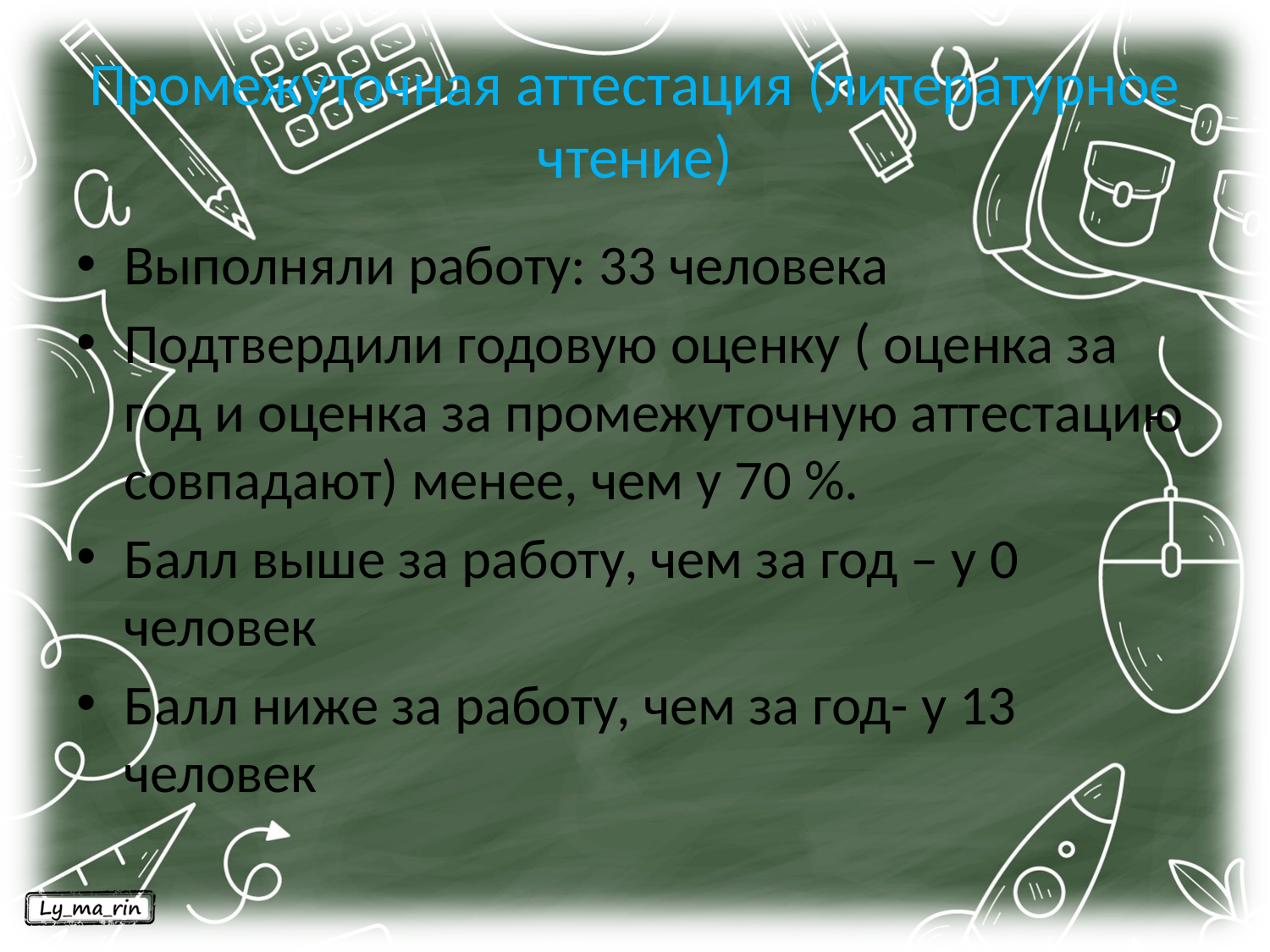

# Промежуточная аттестация (литературное чтение)
Выполняли работу: 33 человека
Подтвердили годовую оценку ( оценка за год и оценка за промежуточную аттестацию совпадают) менее, чем у 70 %.
Балл выше за работу, чем за год – у 0 человек
Балл ниже за работу, чем за год- у 13 человек